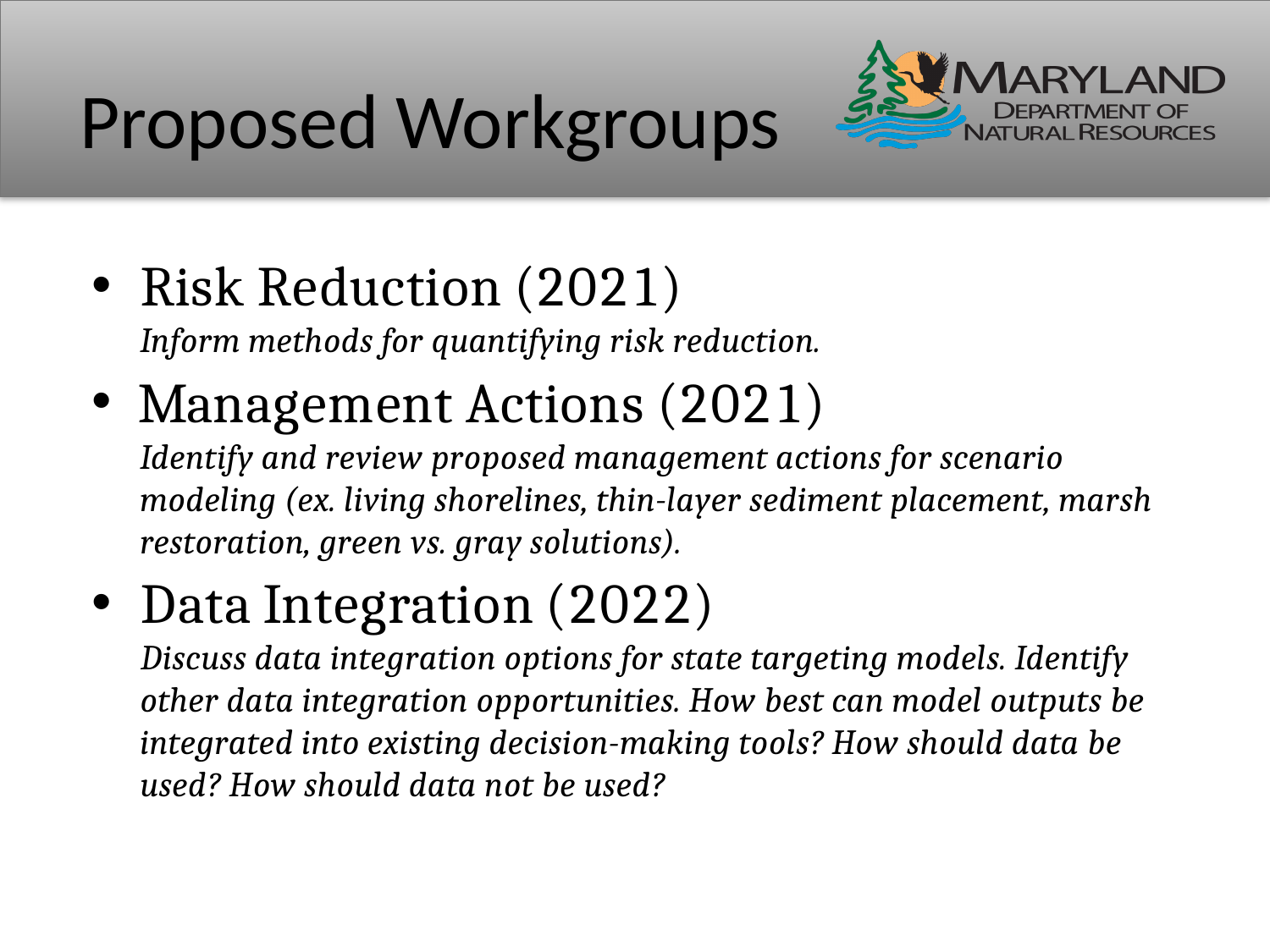

# Proposed Workgroups
Risk Reduction (2021)
Inform methods for quantifying risk reduction.
Management Actions (2021)
Identify and review proposed management actions for scenario modeling (ex. living shorelines, thin-layer sediment placement, marsh restoration, green vs. gray solutions).
Data Integration (2022)
Discuss data integration options for state targeting models. Identify other data integration opportunities. How best can model outputs be integrated into existing decision-making tools? How should data be used? How should data not be used?